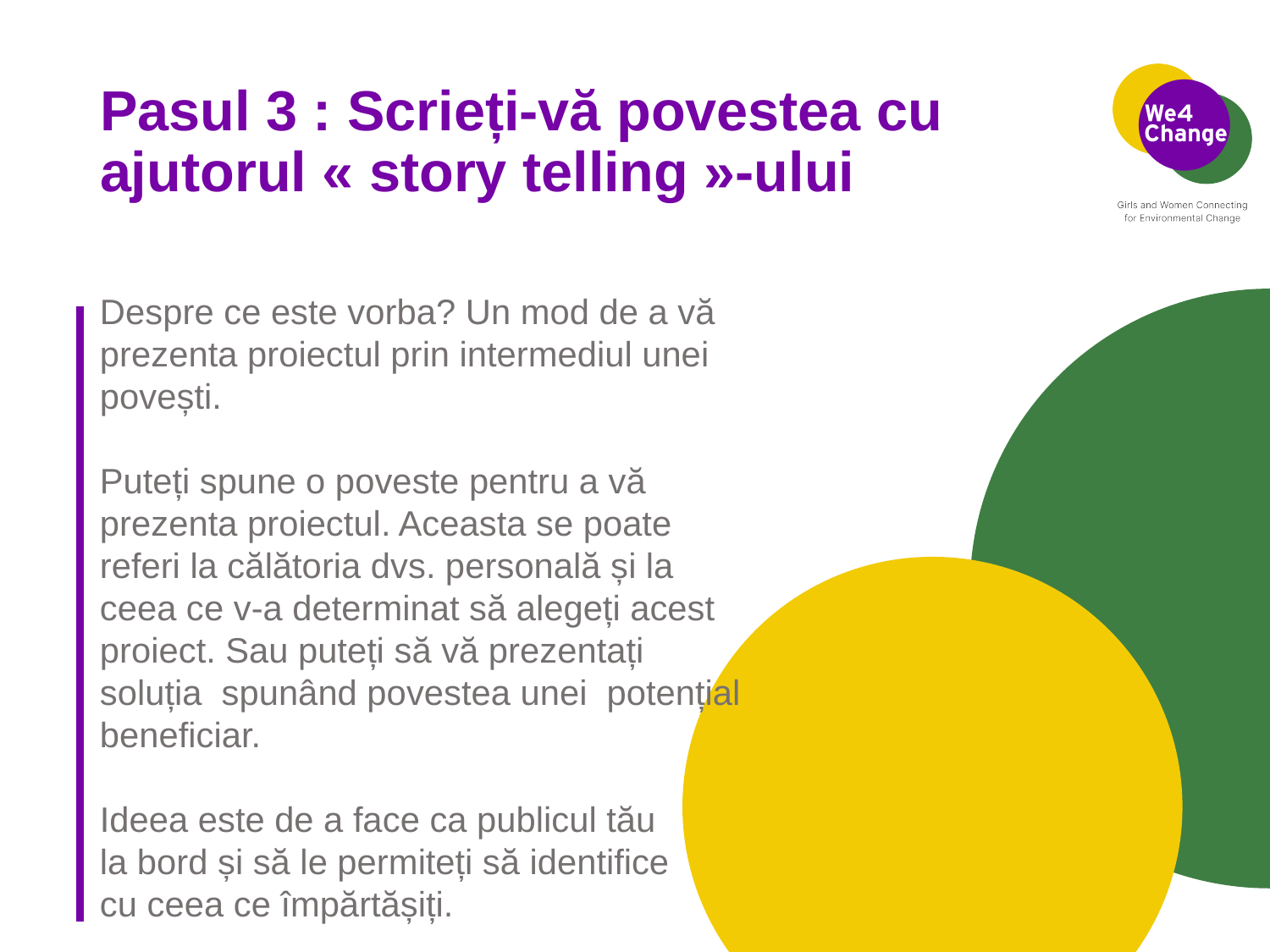

# Pasul 3 : Scrieți-vă povestea cu ajutorul « story telling »-ului
Despre ce este vorba? Un mod de a vă prezenta proiectul prin intermediul unei povești.

Puteți spune o poveste pentru a vă prezenta proiectul. Aceasta se poate referi la călătoria dvs. personală și la ceea ce v-a determinat să alegeți acest proiect. Sau puteți să vă prezentați soluția  spunând povestea unei  potențial beneficiar.

Ideea este de a face ca publicul tău
la bord și să le permiteți să identifice
cu ceea ce împărtășiți.